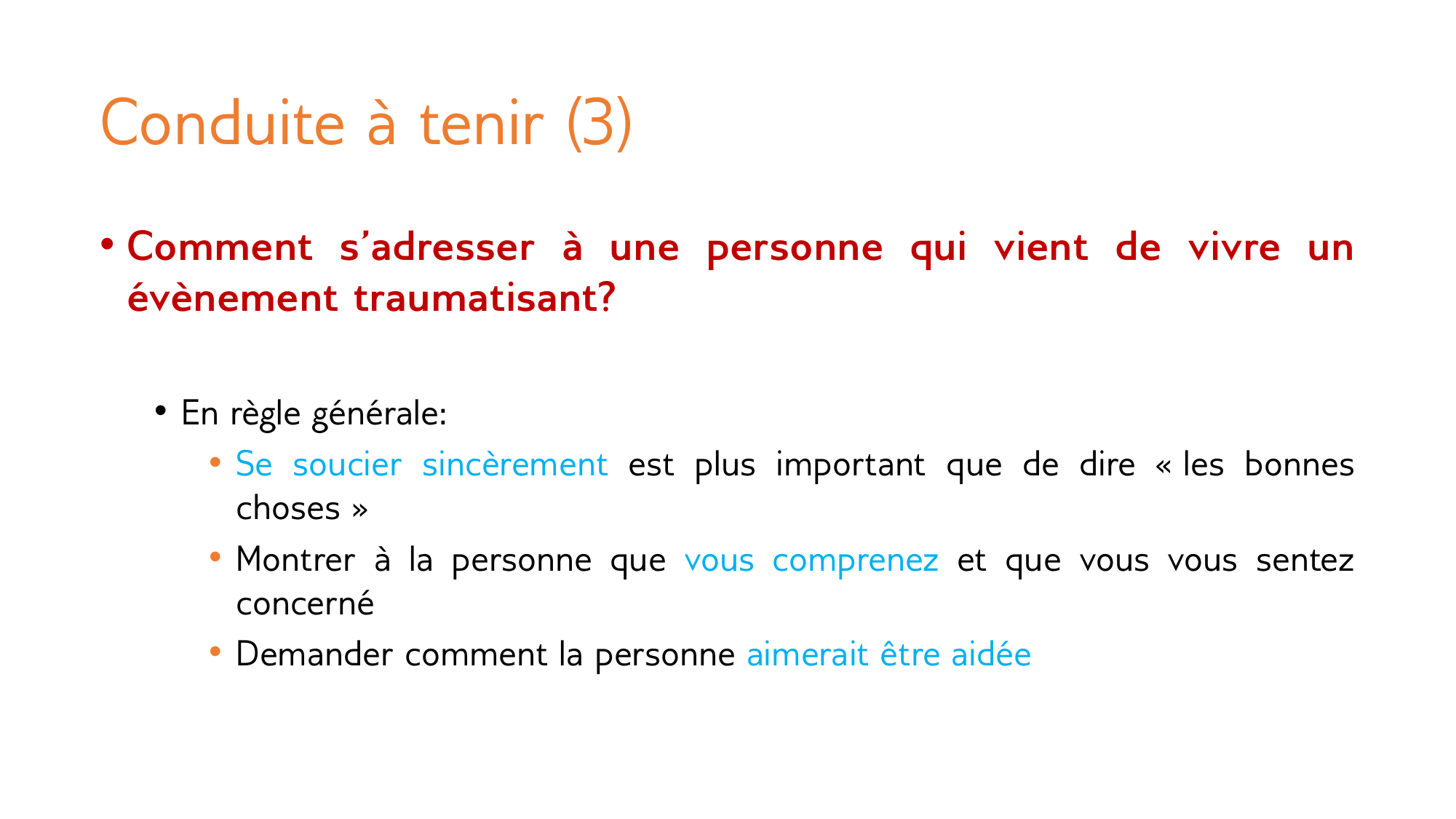

# Conduite à tenir (3)
Comment s’adresser à une personne qui vient de vivre un évènement traumatisant?

En règle générale:
Se soucier sincèrement est plus important que de dire « les bonnes choses »
Montrer à la personne que vous comprenez et que vous vous sentez concerné
Demander comment la personne aimerait être aidée